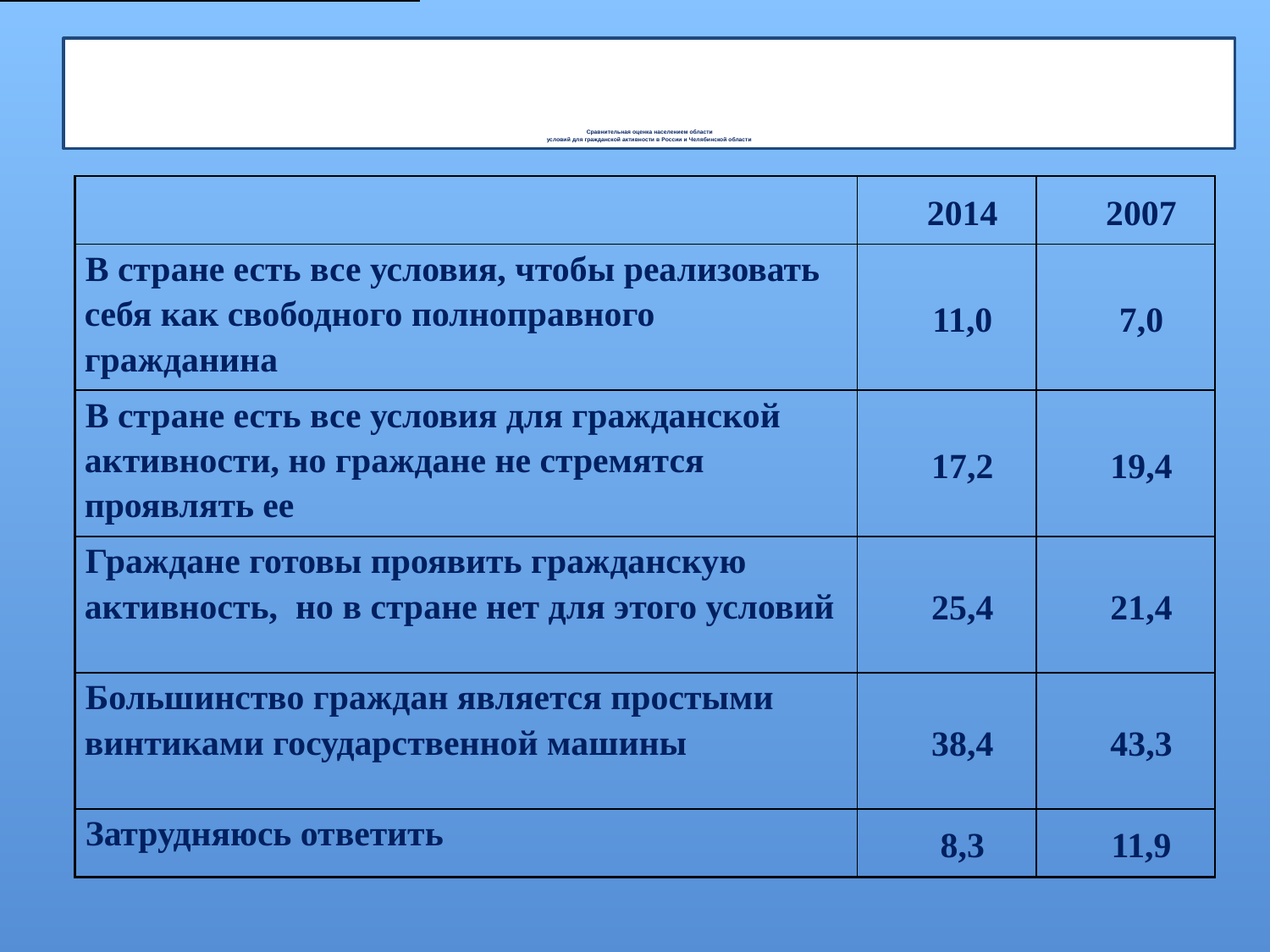

# Сравнительная оценка населением области условий для гражданской активности в России и Челябинской области
|  | 2014 | 2007 |
| --- | --- | --- |
| В стране есть все условия, чтобы реализовать себя как свободного полноправного гражданина | 11,0 | 7,0 |
| В стране есть все условия для гражданской активности, но граждане не стремятся проявлять ее | 17,2 | 19,4 |
| Граждане готовы проявить гражданскую активность, но в стране нет для этого условий | 25,4 | 21,4 |
| Большинство граждан является простыми винтиками государственной машины | 38,4 | 43,3 |
| Затрудняюсь ответить | 8,3 | 11,9 |